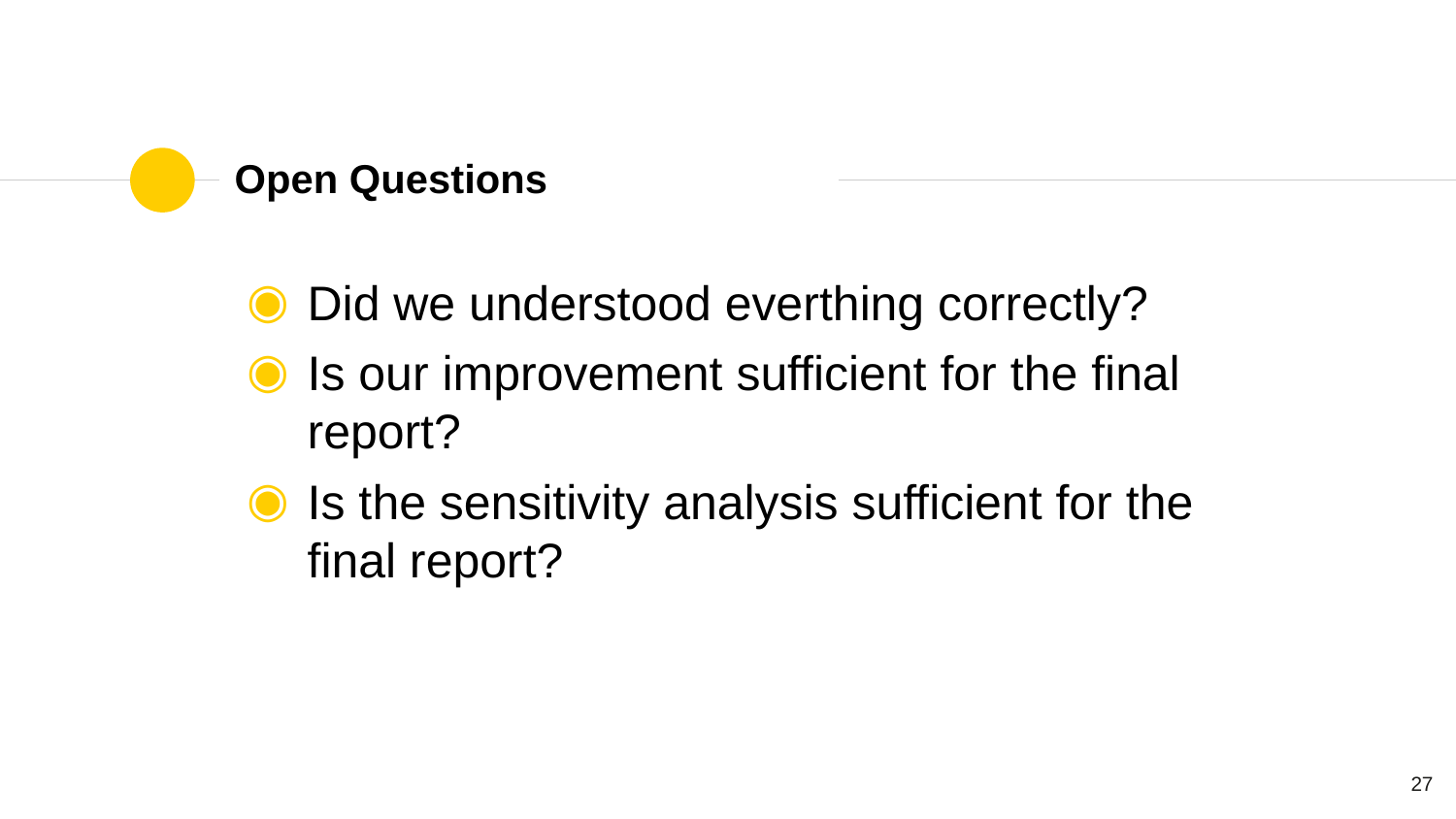

# Open Questions
Did we understood everthing correctly?
Is our improvement sufficient for the final report?
Is the sensitivity analysis sufficient for the final report?

27